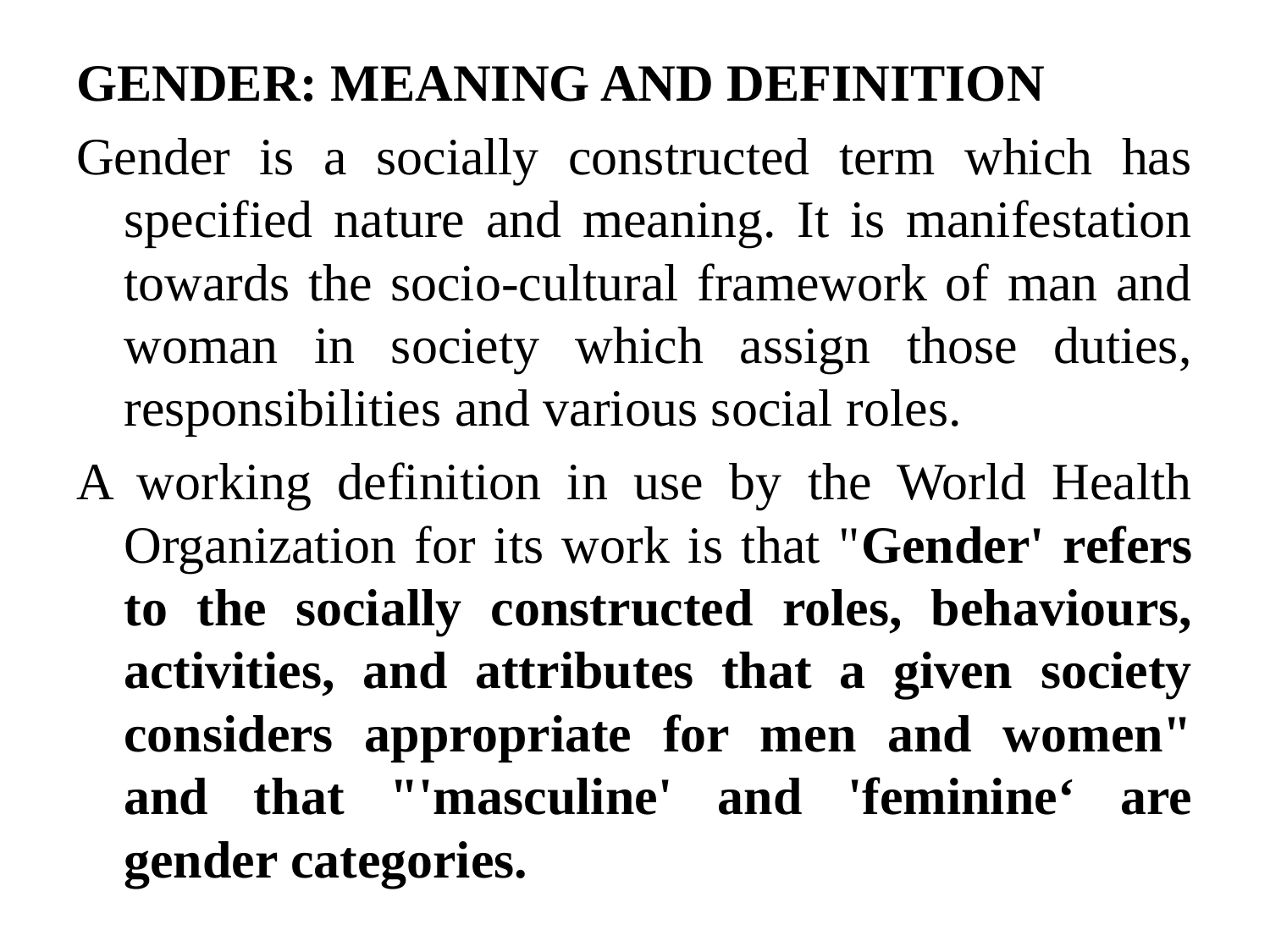

GENDER: MEANING AND DEFINITION
Gender is a socially constructed term which has specified nature and meaning. It is manifestation towards the socio-cultural framework of man and woman in society which assign those duties, responsibilities and various social roles.
A working definition in use by the World Health Organization for its work is that "Gender' refers to the socially constructed roles, behaviours, activities, and attributes that a given society considers appropriate for men and women" and that "'masculine' and 'feminine‘ are gender categories.